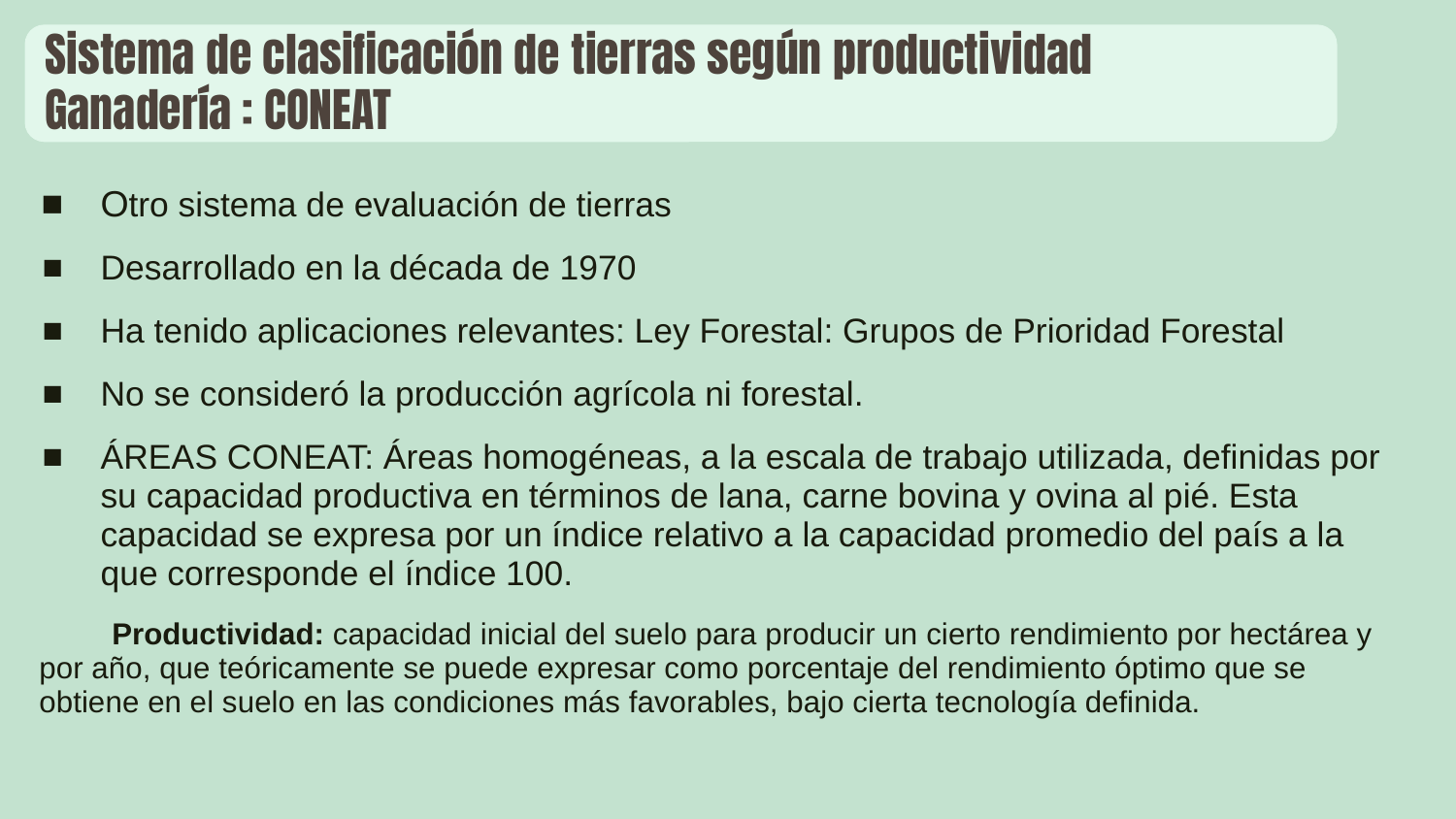

Sistema de clasificación de tierras según productividad
Ganadería : CONEAT

Otro sistema de evaluación de tierras
Desarrollado en la década de 1970
Ha tenido aplicaciones relevantes: Ley Forestal: Grupos de Prioridad Forestal
No se consideró la producción agrícola ni forestal.
ÁREAS CONEAT: Áreas homogéneas, a la escala de trabajo utilizada, definidas por su capacidad productiva en términos de lana, carne bovina y ovina al pié. Esta capacidad se expresa por un índice relativo a la capacidad promedio del país a la que corresponde el índice 100.
Productividad: capacidad inicial del suelo para producir un cierto rendimiento por hectárea y por año, que teóricamente se puede expresar como porcentaje del rendimiento óptimo que se obtiene en el suelo en las condiciones más favorables, bajo cierta tecnología definida.